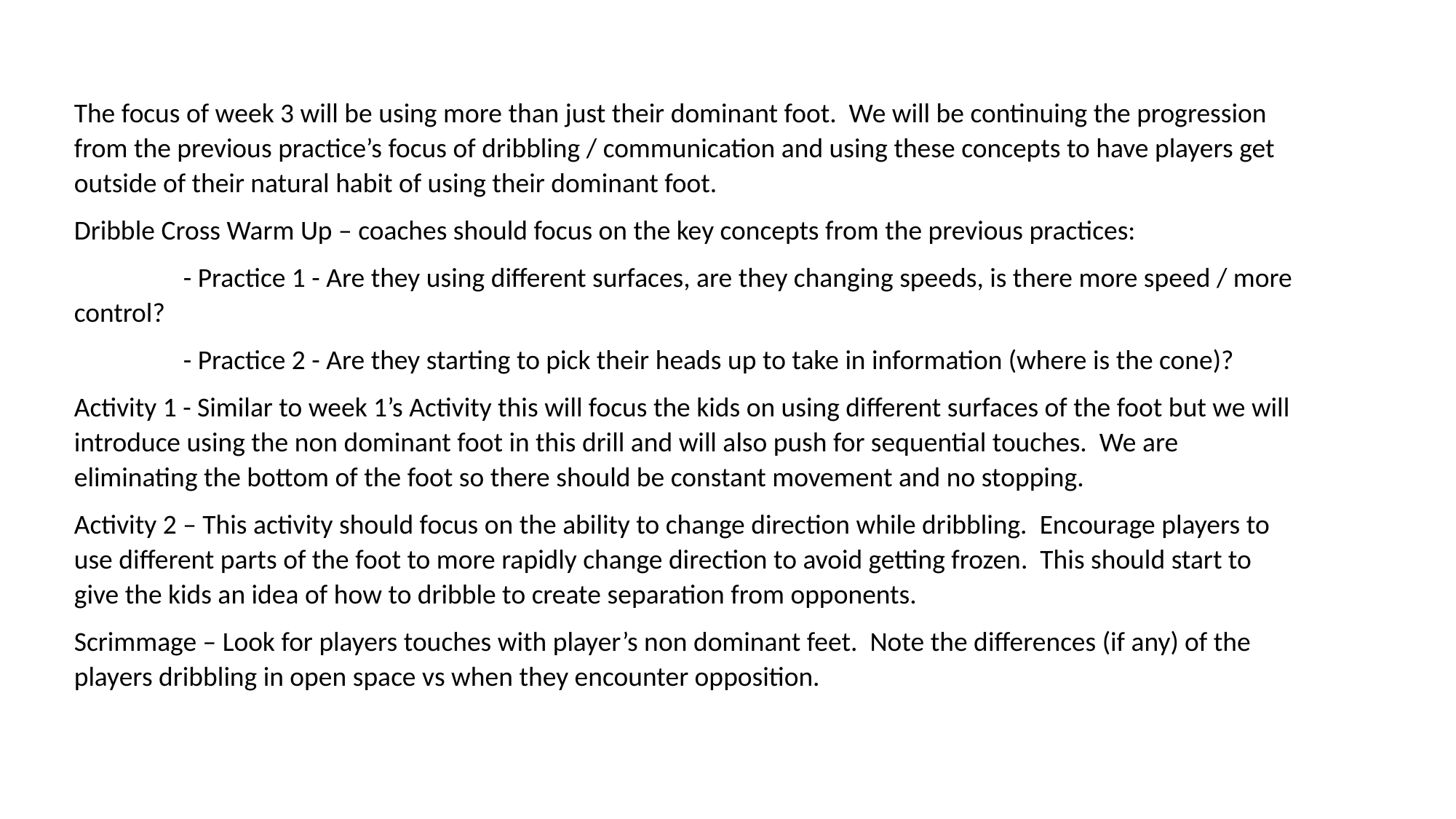

The focus of week 3 will be using more than just their dominant foot.  We will be continuing the progression from the previous practice’s focus of dribbling / communication and using these concepts to have players get outside of their natural habit of using their dominant foot.
Dribble Cross Warm Up – coaches should focus on the key concepts from the previous practices:
	- Practice 1 - Are they using different surfaces, are they changing speeds, is there more speed / more control?
	- Practice 2 - Are they starting to pick their heads up to take in information (where is the cone)?
Activity 1 - Similar to week 1’s Activity this will focus the kids on using different surfaces of the foot but we will introduce using the non dominant foot in this drill and will also push for sequential touches.  We are eliminating the bottom of the foot so there should be constant movement and no stopping.
Activity 2 – This activity should focus on the ability to change direction while dribbling.  Encourage players to use different parts of the foot to more rapidly change direction to avoid getting frozen.  This should start to give the kids an idea of how to dribble to create separation from opponents.
Scrimmage – Look for players touches with player’s non dominant feet.  Note the differences (if any) of the players dribbling in open space vs when they encounter opposition.